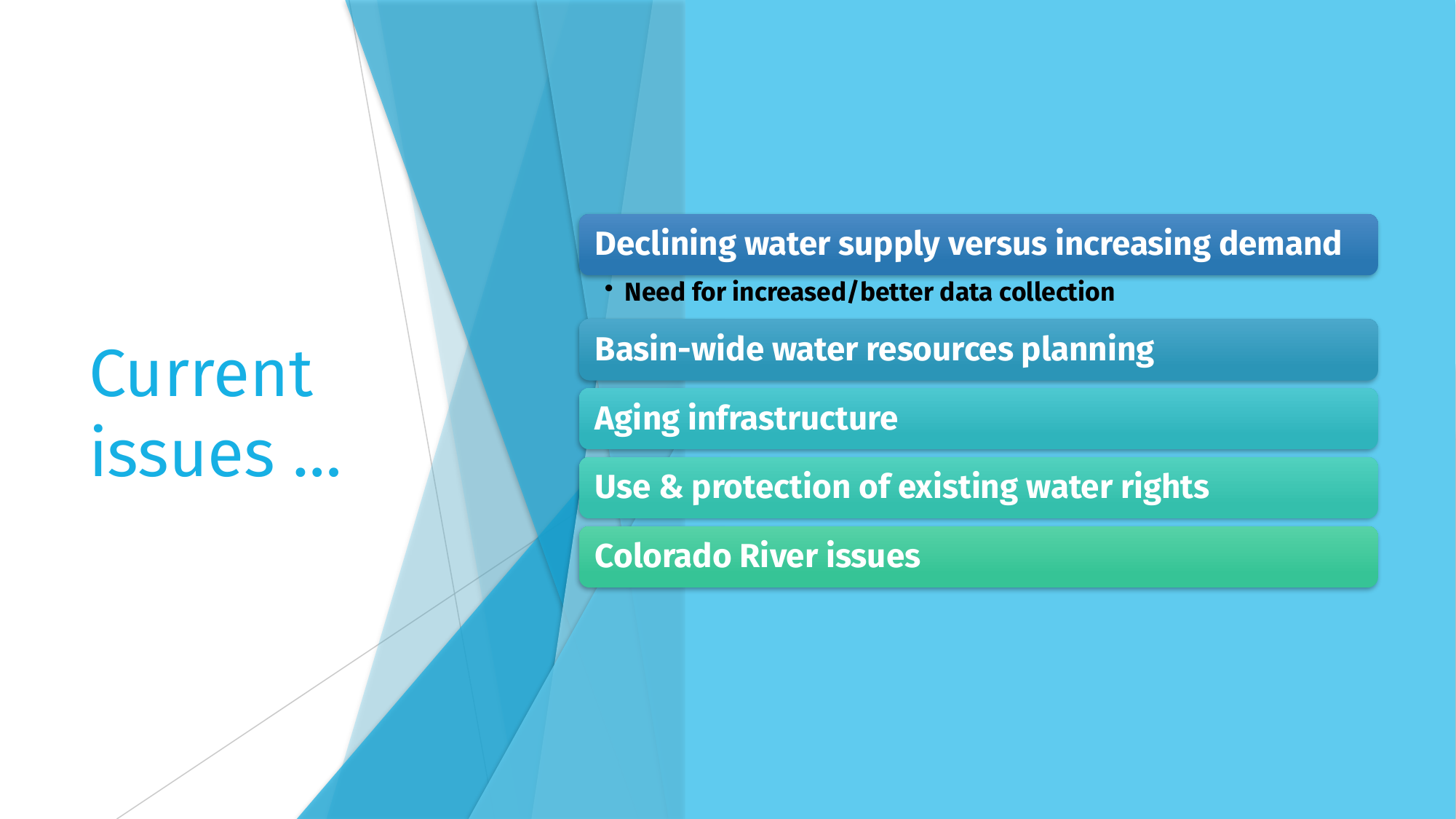

Declining water supply versus increasing demand
Need for increased/better data collection
Basin-wide water resources planning
Aging infrastructure
Use & protection of existing water rights
Colorado River issues
# Current issues …